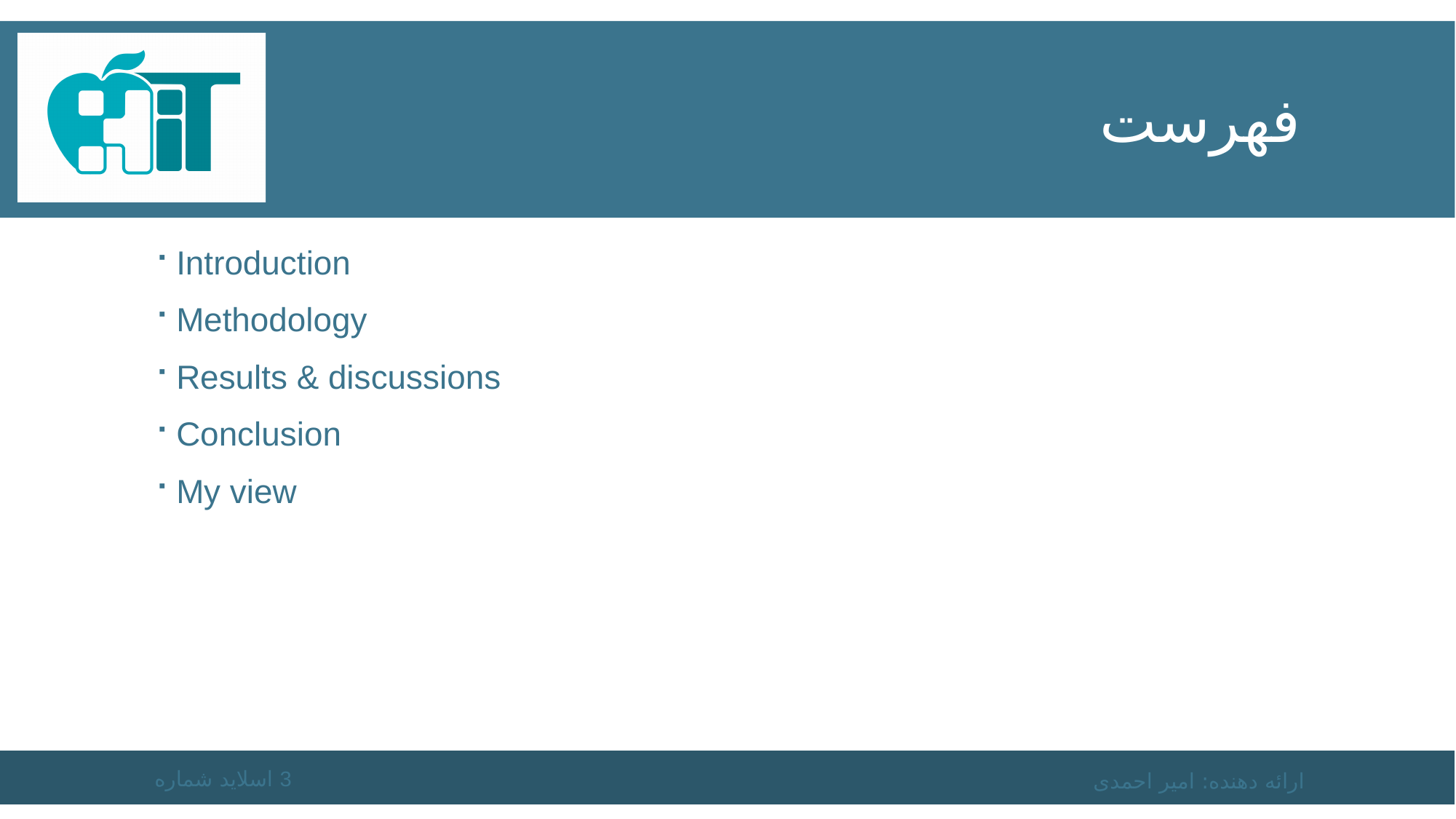

# فهرست
Introduction
Methodology
Results & discussions
Conclusion
My view

اسلاید شماره 3
ارائه دهنده: امیر احمدی